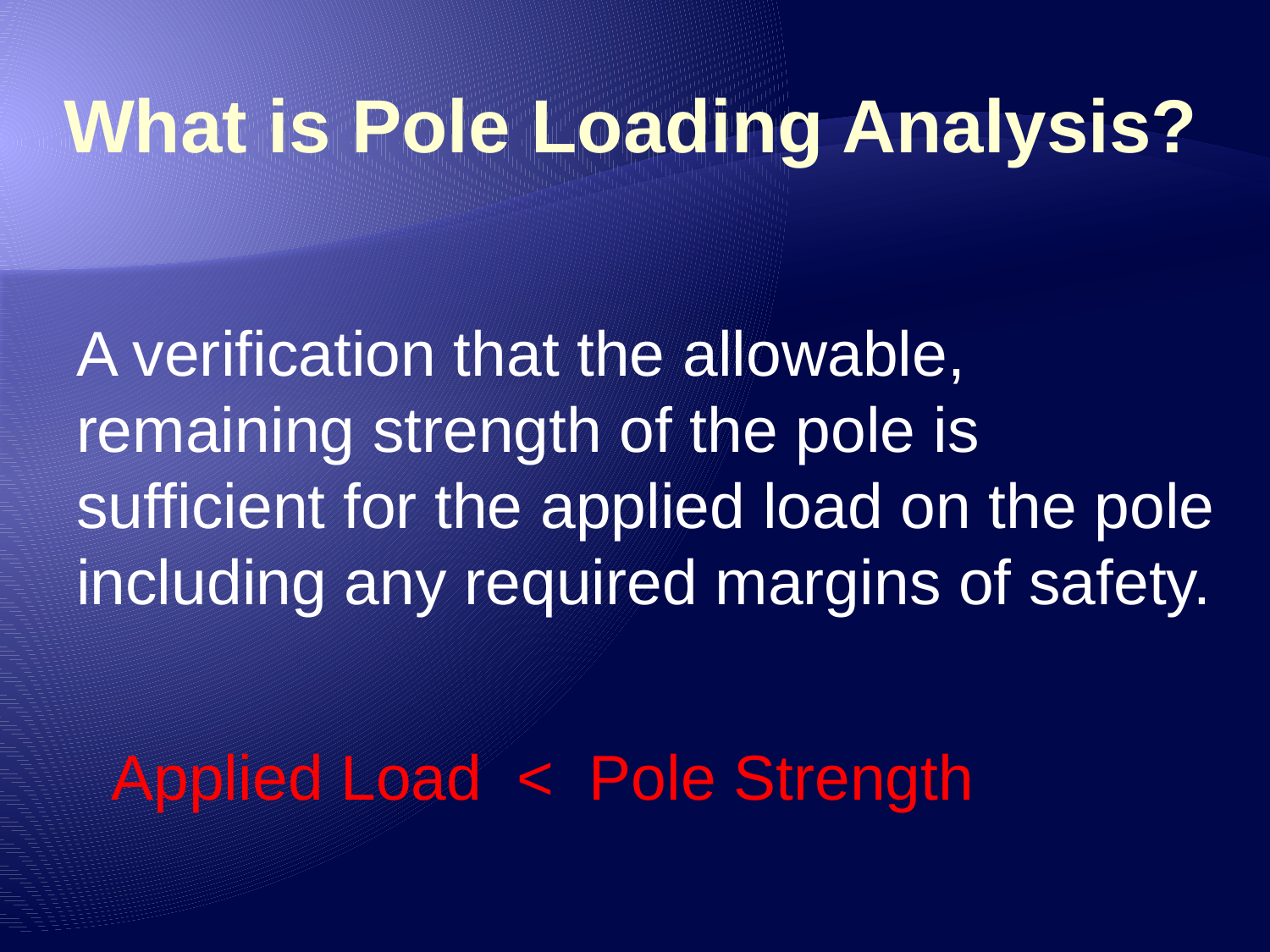

# What is Pole Loading Analysis?
A verification that the allowable, remaining strength of the pole is sufficient for the applied load on the pole including any required margins of safety.

  Applied Load  <  Pole Strength